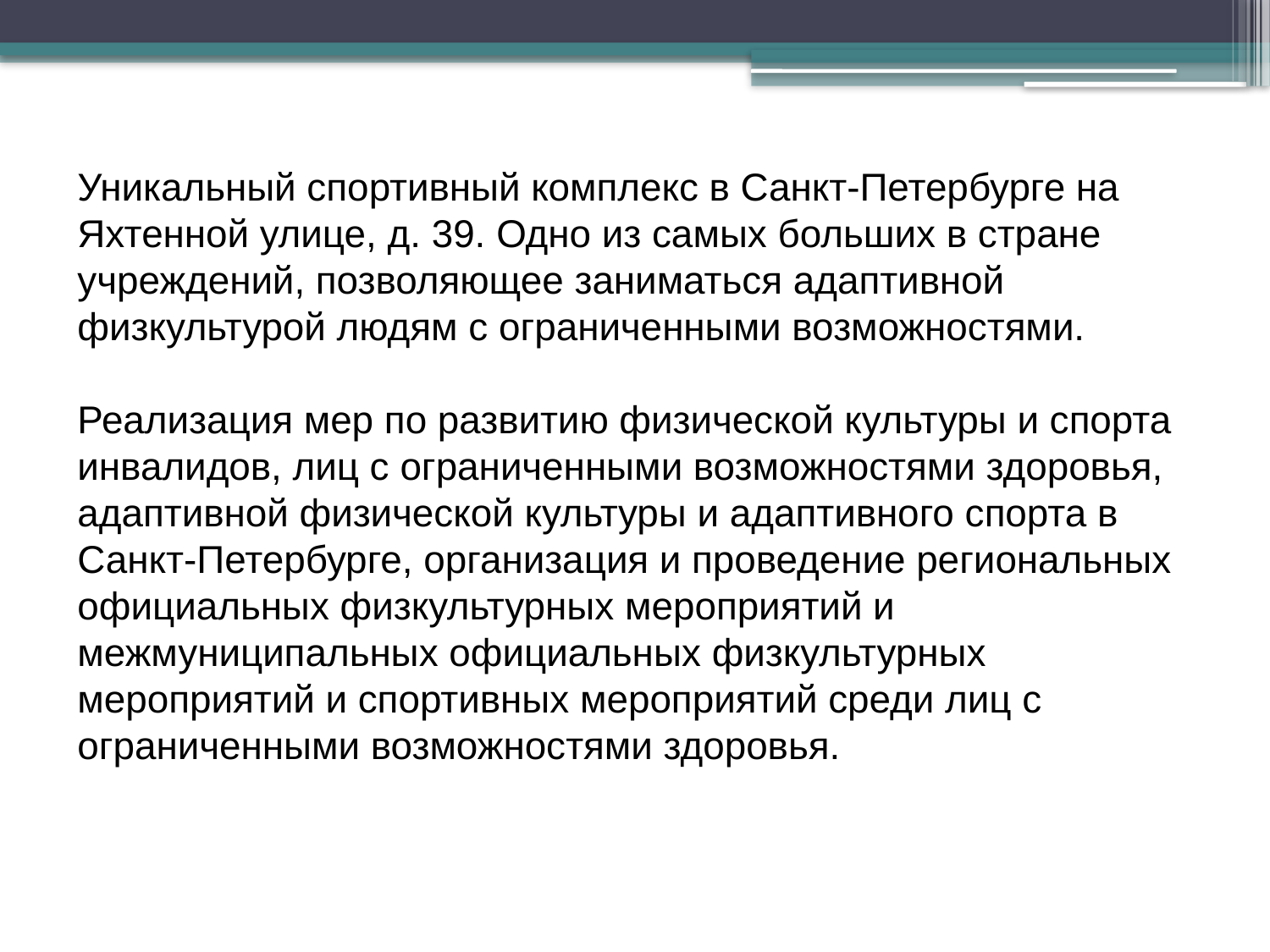

Уникальный спортивный комплекс в Санкт-Петербурге на Яхтенной улице, д. 39. Одно из самых больших в стране учреждений, позволяющее заниматься адаптивной физкультурой людям с ограниченными возможностями.
Реализация мер по развитию физической культуры и спорта инвалидов, лиц с ограниченными возможностями здоровья, адаптивной физической культуры и адаптивного спорта в Санкт-Петербурге, организация и проведение региональных официальных физкультурных мероприятий и межмуниципальных официальных физкультурных мероприятий и спортивных мероприятий среди лиц с ограниченными возможностями здоровья.